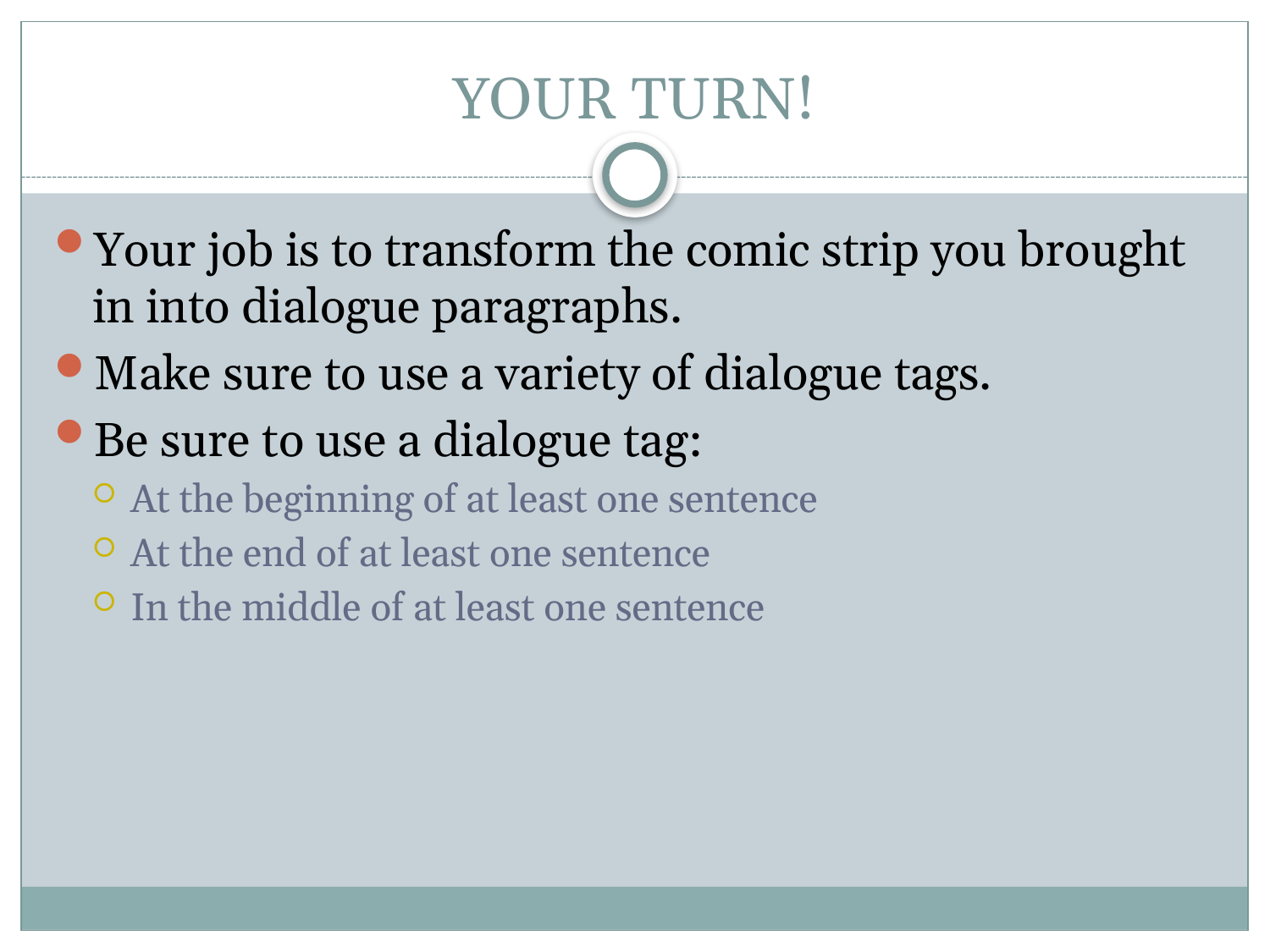

# YOUR TURN!
Your job is to transform the comic strip you brought in into dialogue paragraphs.
Make sure to use a variety of dialogue tags.
Be sure to use a dialogue tag:
At the beginning of at least one sentence
At the end of at least one sentence
In the middle of at least one sentence